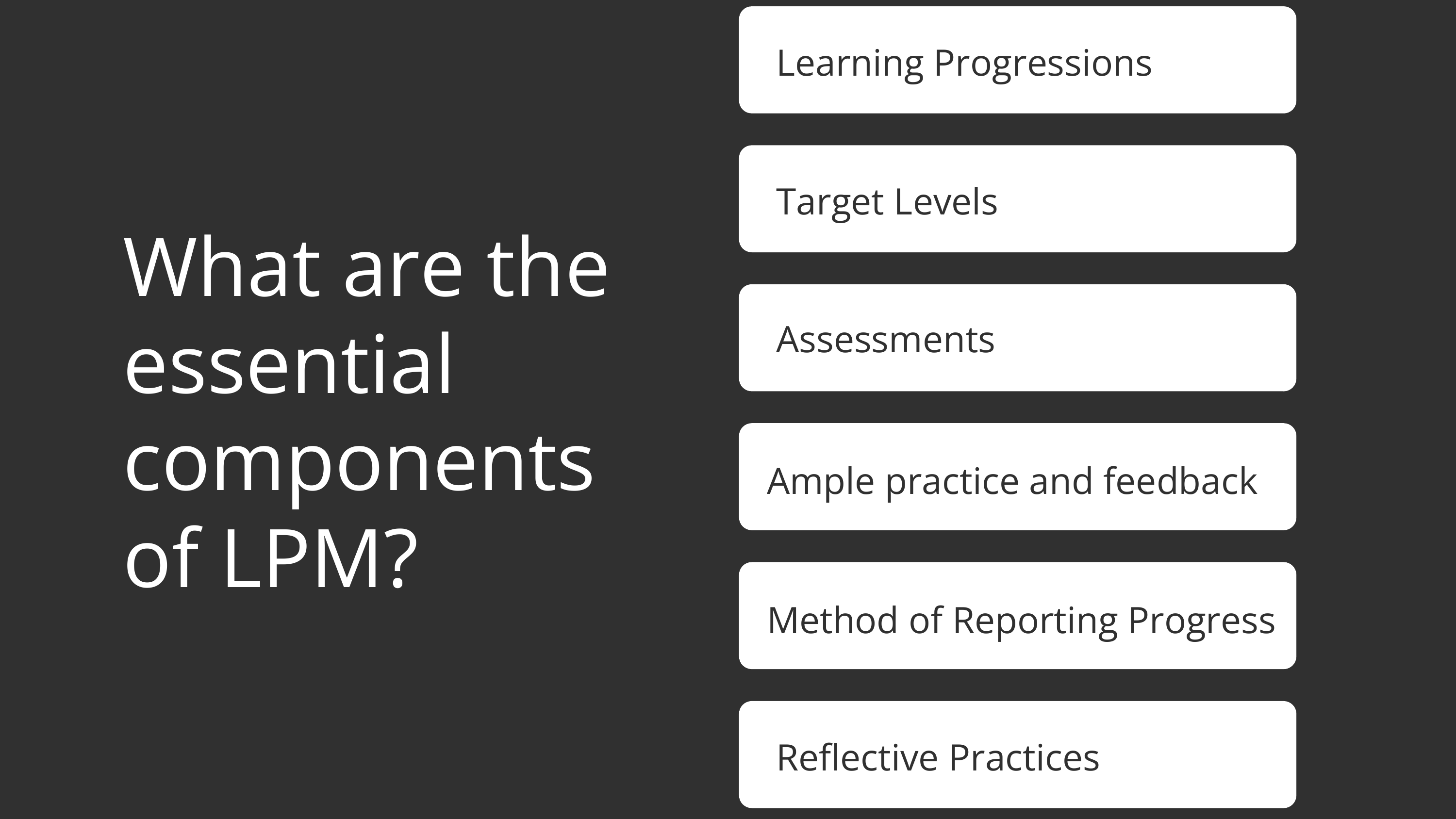

Learning Progressions

Target Levels
What are the essential components of LPM?

Assessments

Ample practice and feedback

Method of Reporting Progress

Reflective Practices